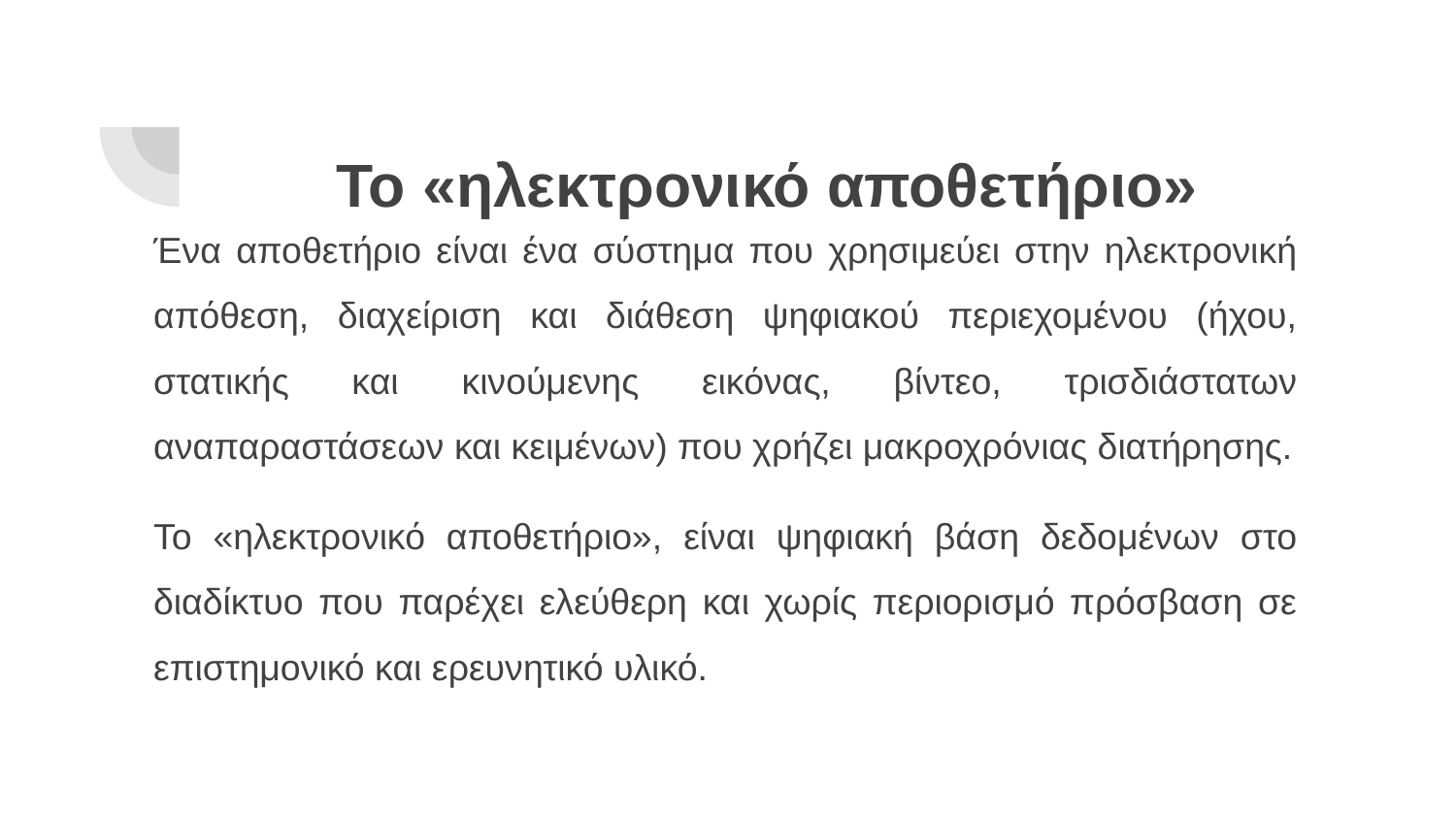

# Το «ηλεκτρονικό αποθετήριο»
Ένα αποθετήριο είναι ένα σύστημα που χρησιμεύει στην ηλεκτρονική απόθεση, διαχείριση και διάθεση ψηφιακού περιεχομένου (ήχου, στατικής και κινούμενης εικόνας, βίντεο, τρισδιάστατων αναπαραστάσεων και κειμένων) που χρήζει μακροχρόνιας διατήρησης.
Το «ηλεκτρονικό αποθετήριο», είναι ψηφιακή βάση δεδομένων στο διαδίκτυο που παρέχει ελεύθερη και χωρίς περιορισμό πρόσβαση σε επιστημονικό και ερευνητικό υλικό.